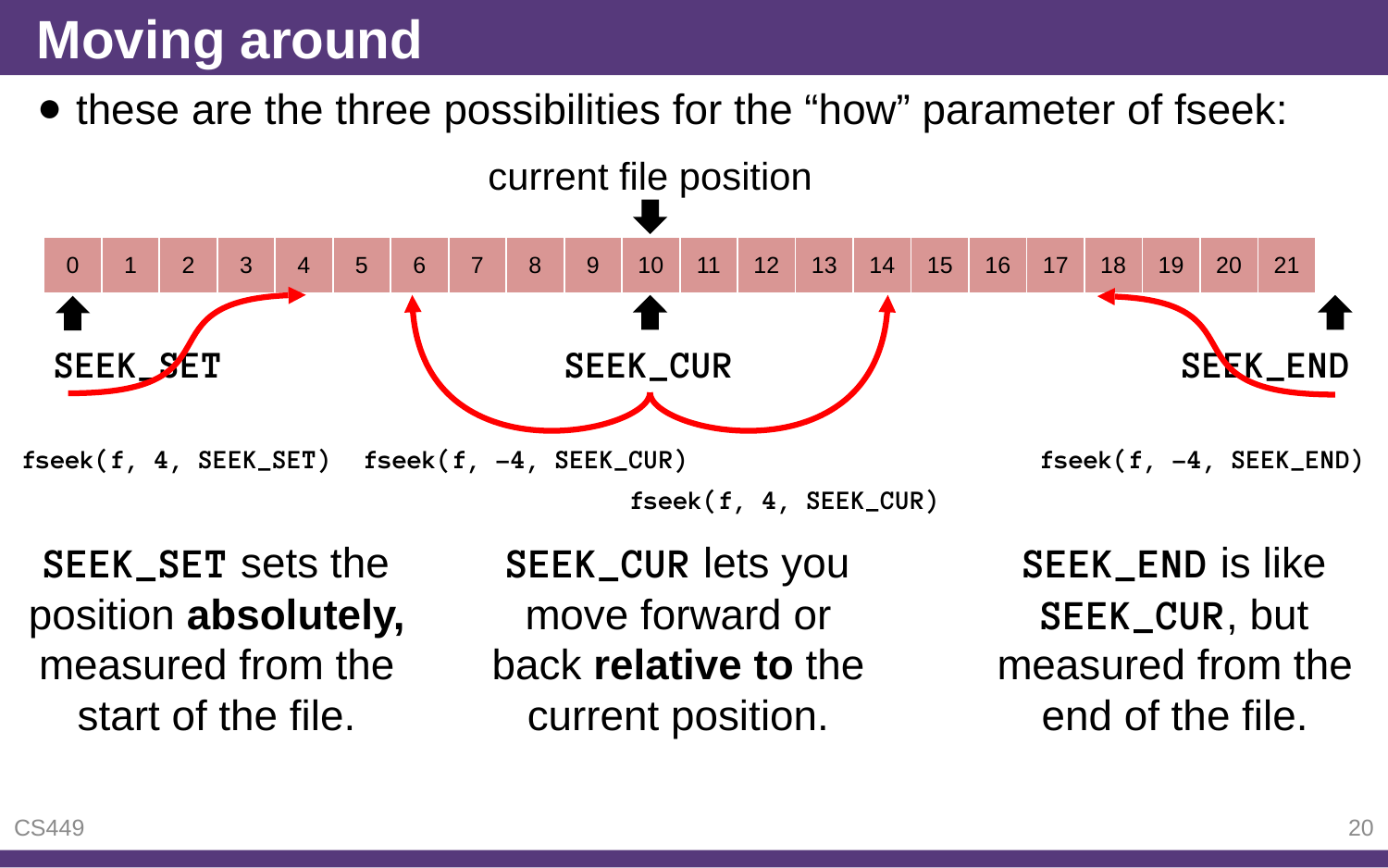

# Moving around
these are the three possibilities for the “how” parameter of fseek:
current file position

| 0 | 1 | 2 | 3 | 4 | 5 | 6 | 7 | 8 | 9 | 10 | 11 | 12 | 13 | 14 | 15 | 16 | 17 | 18 | 19 | 20 | 21 |
| --- | --- | --- | --- | --- | --- | --- | --- | --- | --- | --- | --- | --- | --- | --- | --- | --- | --- | --- | --- | --- | --- |

SEEK_SET
SEEK_CUR
SEEK_END
fseek(f, -4, SEEK_END)
fseek(f, 4, SEEK_SET)
fseek(f, -4, SEEK_CUR)
fseek(f, 4, SEEK_CUR)
SEEK_SET sets the position absolutely, measured from the start of the file.
SEEK_CUR lets you move forward or back relative to the current position.
SEEK_END is like SEEK_CUR, but measured from the end of the file.
CS449
20